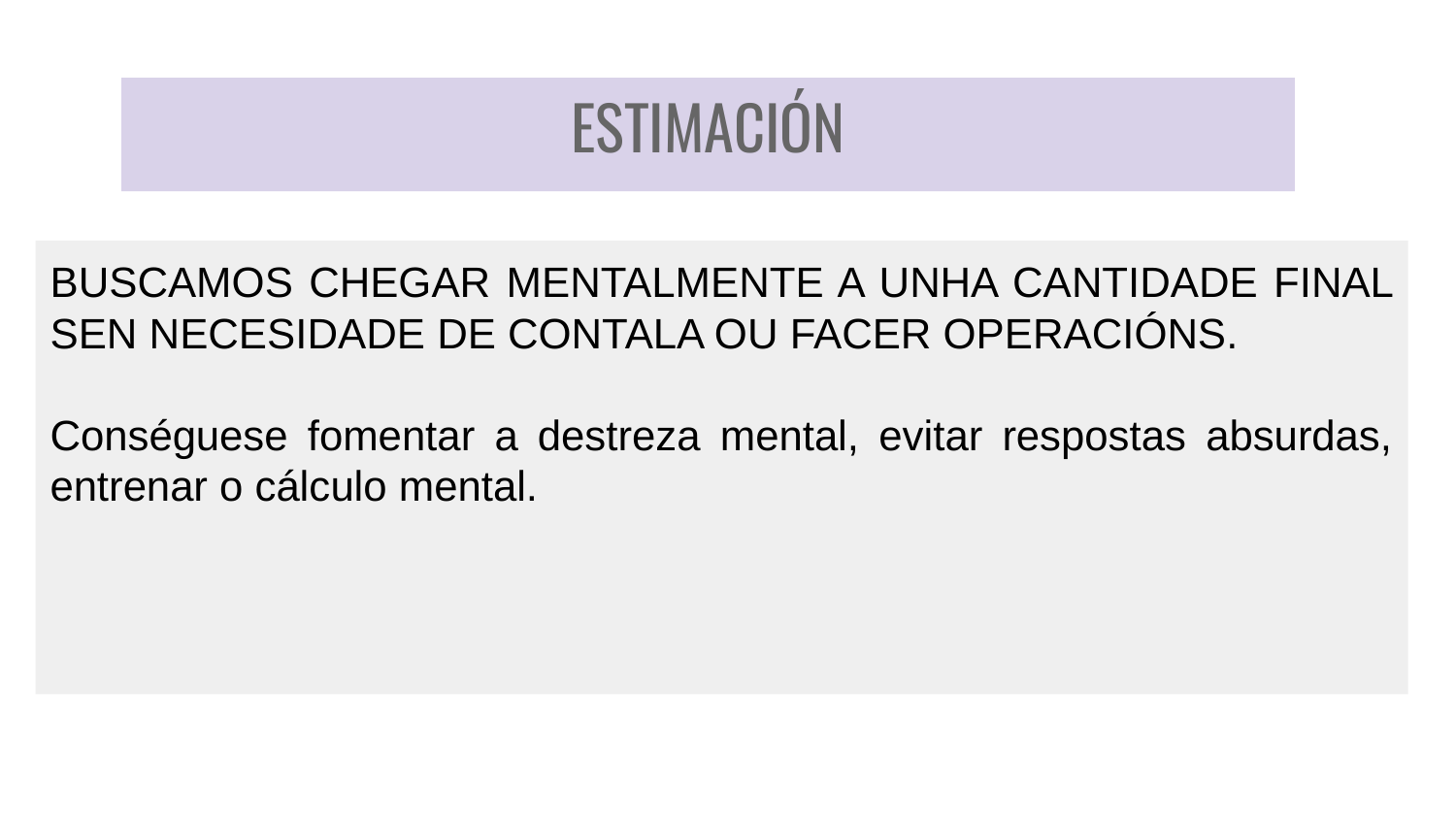

ESTIMACIÓN
BUSCAMOS CHEGAR MENTALMENTE A UNHA CANTIDADE FINAL SEN NECESIDADE DE CONTALA OU FACER OPERACIÓNS.

Conséguese fomentar a destreza mental, evitar respostas absurdas, entrenar o cálculo mental.